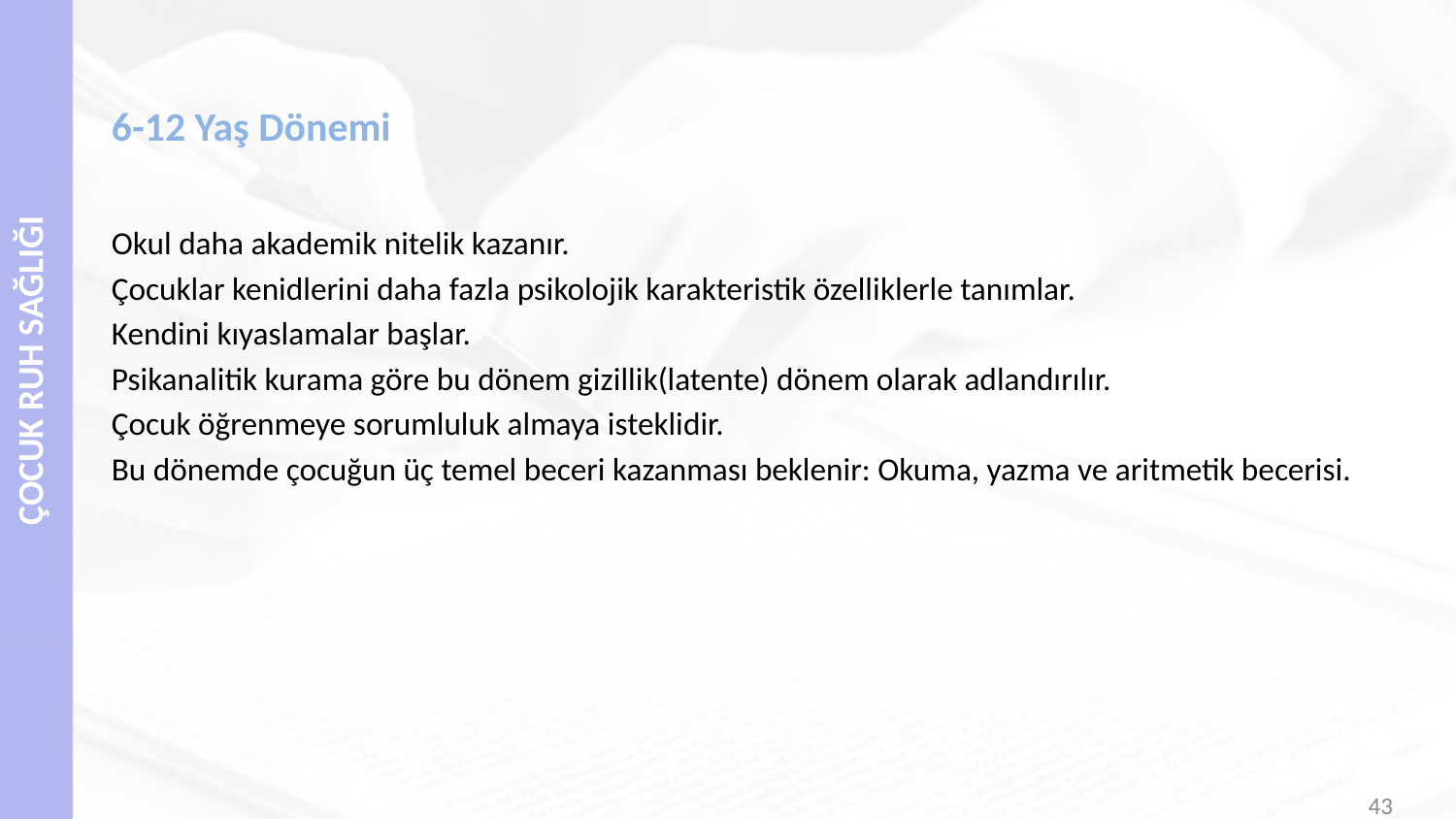

# 6-12 Yaş Dönemi
Okul daha akademik nitelik kazanır.
Çocuklar kenidlerini daha fazla psikolojik karakteristik özelliklerle tanımlar.
Kendini kıyaslamalar başlar.
Psikanalitik kurama göre bu dönem gizillik(latente) dönem olarak adlandırılır.
Çocuk öğrenmeye sorumluluk almaya isteklidir.
Bu dönemde çocuğun üç temel beceri kazanması beklenir: Okuma, yazma ve aritmetik becerisi.